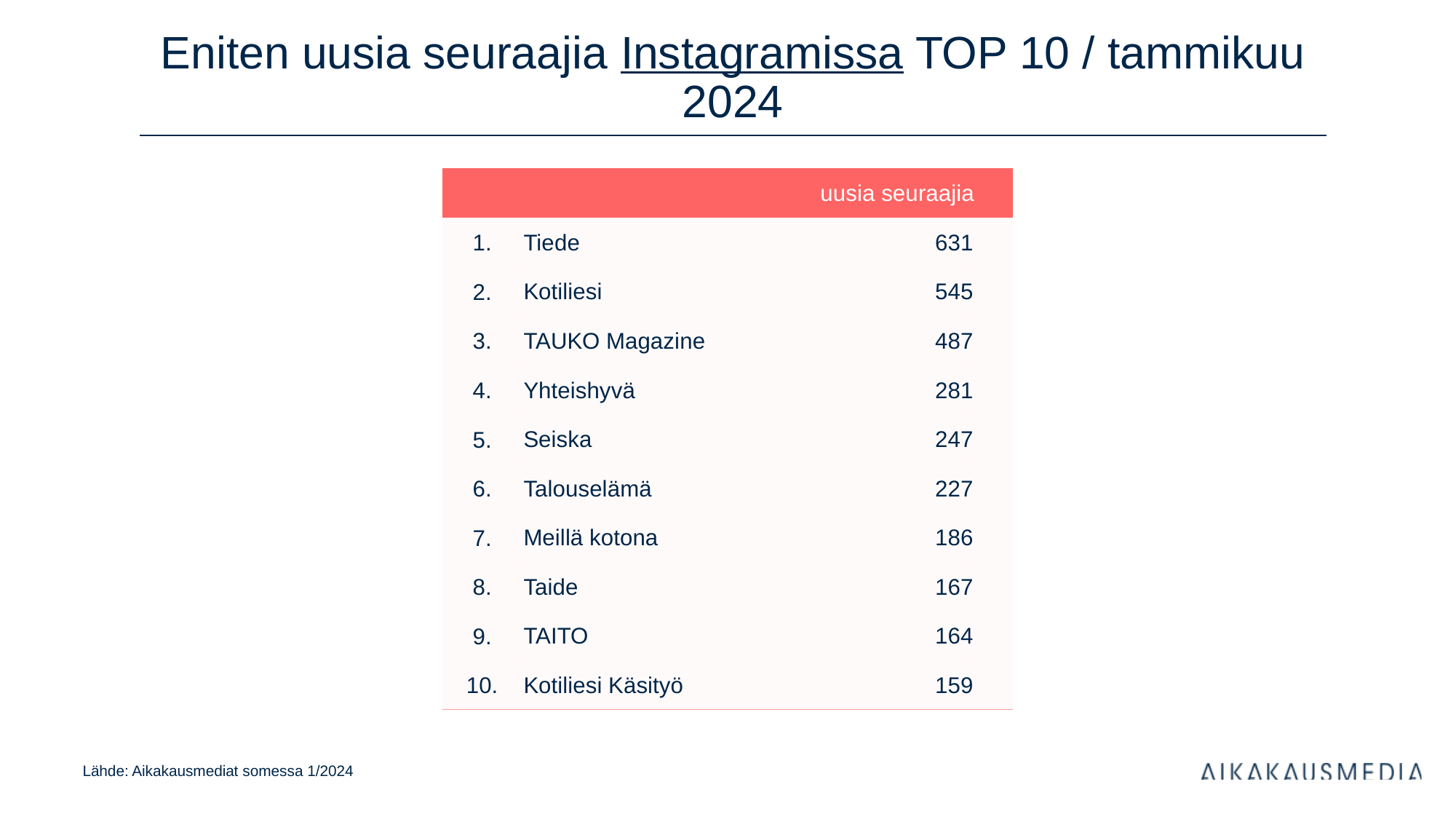

# Eniten uusia seuraajia Instagramissa TOP 10 / tammikuu 2024
| uusia seuraajia |  | kanavan tilaajia |  |
| --- | --- | --- | --- |
| 1. | Tiede | 631 |  |
| 2. | Kotiliesi | 545 |  |
| 3. | TAUKO Magazine | 487 |  |
| 4. | Yhteishyvä | 281 |  |
| 5. | Seiska | 247 |  |
| 6. | Talouselämä | 227 |  |
| 7. | Meillä kotona | 186 |  |
| 8. | Taide | 167 |  |
| 9. | TAITO | 164 |  |
| 10. | Kotiliesi Käsityö | 159 |  |